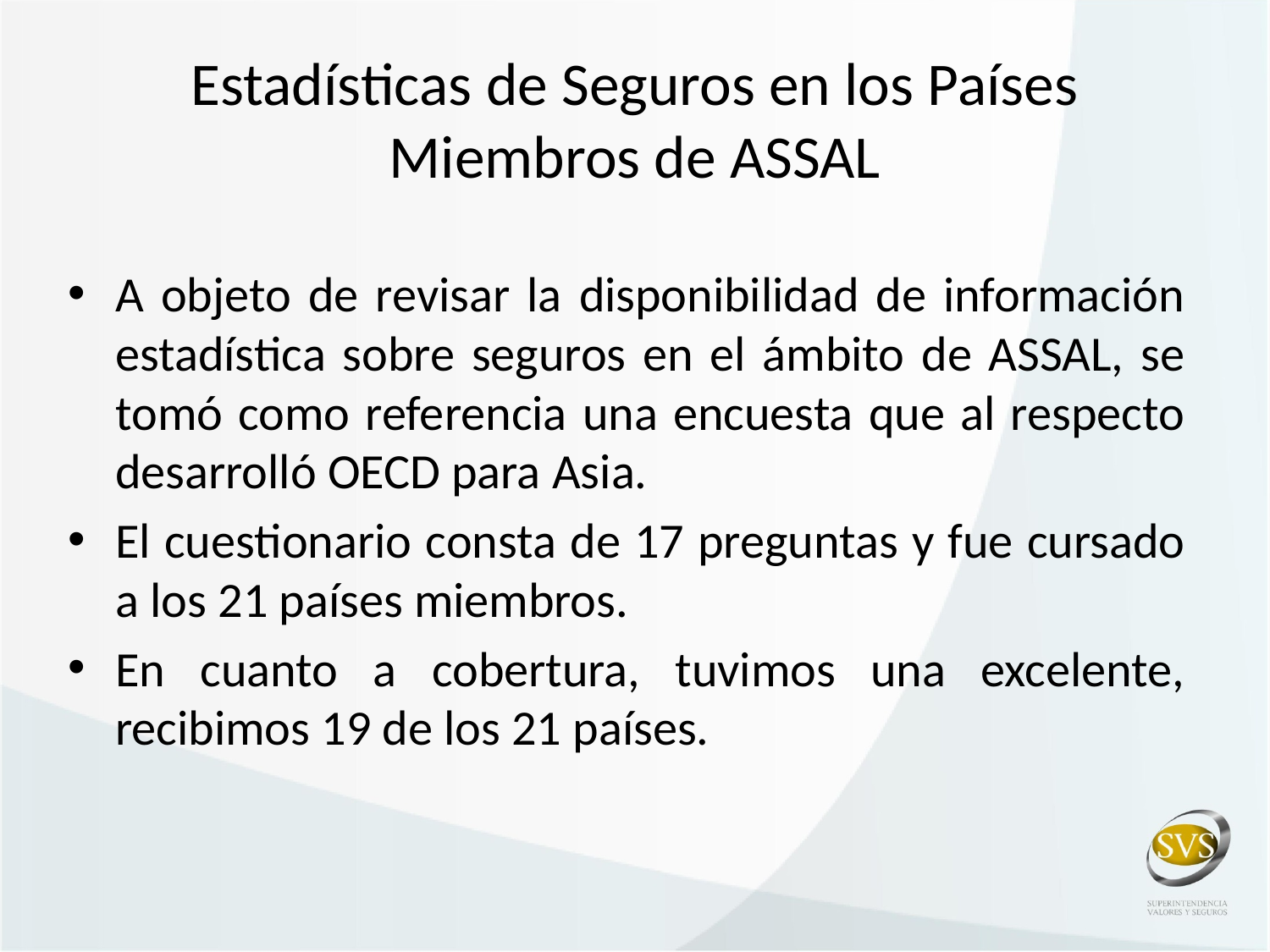

# Estadísticas de Seguros en los Países Miembros de ASSAL
A objeto de revisar la disponibilidad de información estadística sobre seguros en el ámbito de ASSAL, se tomó como referencia una encuesta que al respecto desarrolló OECD para Asia.
El cuestionario consta de 17 preguntas y fue cursado a los 21 países miembros.
En cuanto a cobertura, tuvimos una excelente, recibimos 19 de los 21 países.